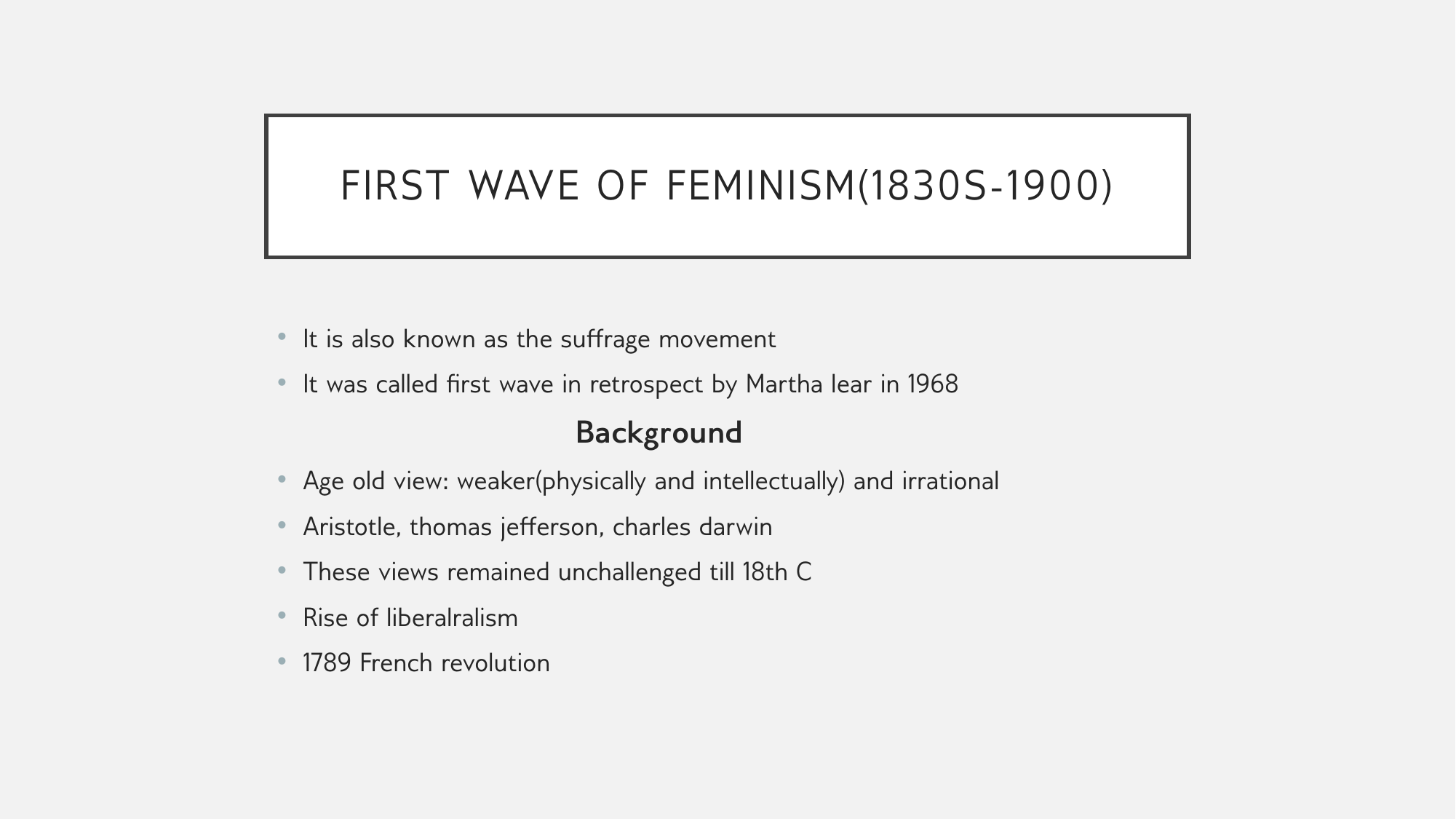

# First wave of feminism(1830s-1900)
It is also known as the suffrage movement
It was called first wave in retrospect by Martha lear in 1968
                                     Background
Age old view: weaker(physically and intellectually) and irrational
Aristotle, thomas jefferson, charles darwin
These views remained unchallenged till 18th C
Rise of liberalralism
1789 French revolution